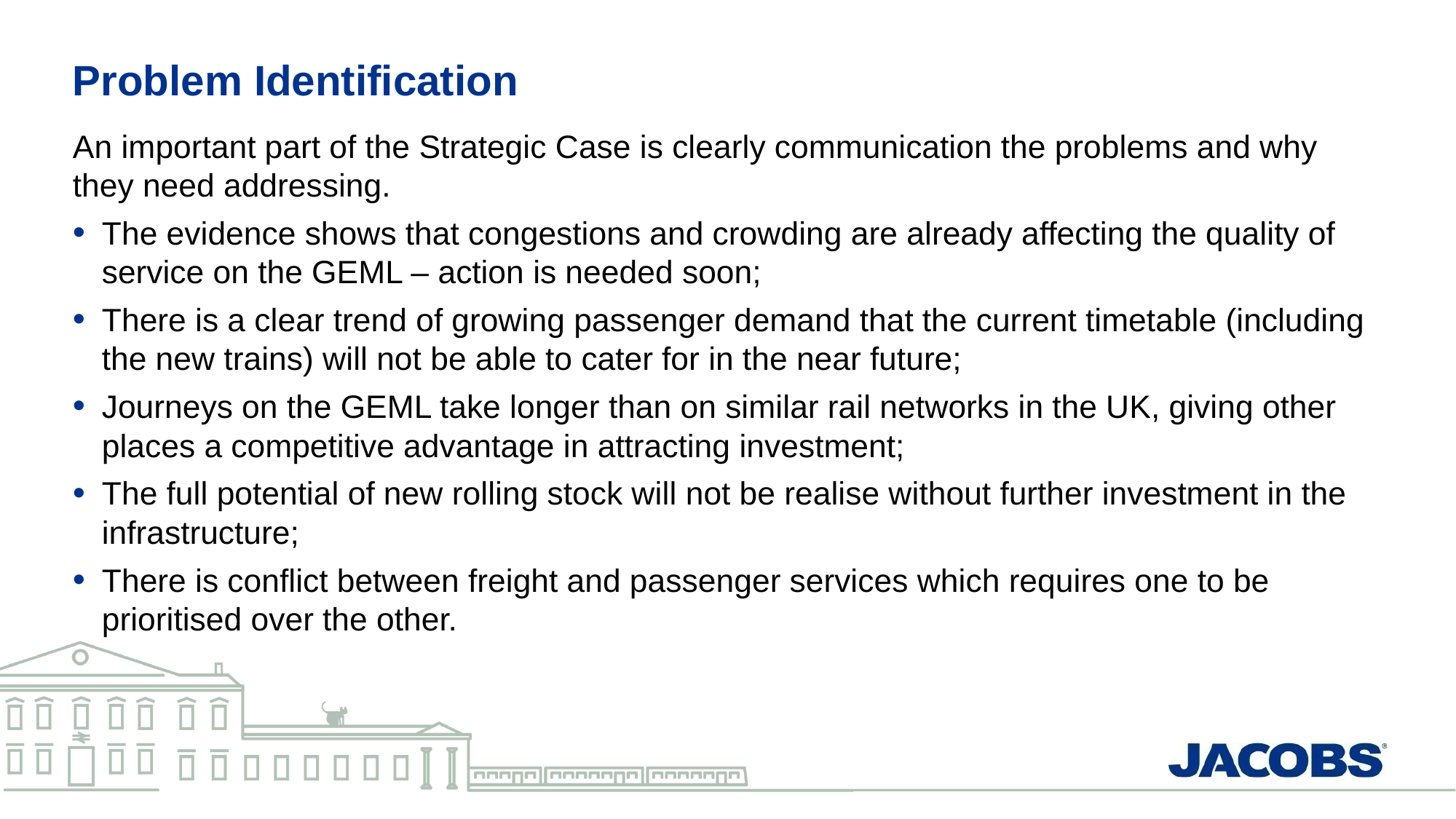

# Problem Identification
An important part of the Strategic Case is clearly communication the problems and why they need addressing.
The evidence shows that congestions and crowding are already affecting the quality of service on the GEML – action is needed soon;
There is a clear trend of growing passenger demand that the current timetable (including the new trains) will not be able to cater for in the near future;
Journeys on the GEML take longer than on similar rail networks in the UK, giving other places a competitive advantage in attracting investment;
The full potential of new rolling stock will not be realise without further investment in the infrastructure;
There is conflict between freight and passenger services which requires one to be prioritised over the other.